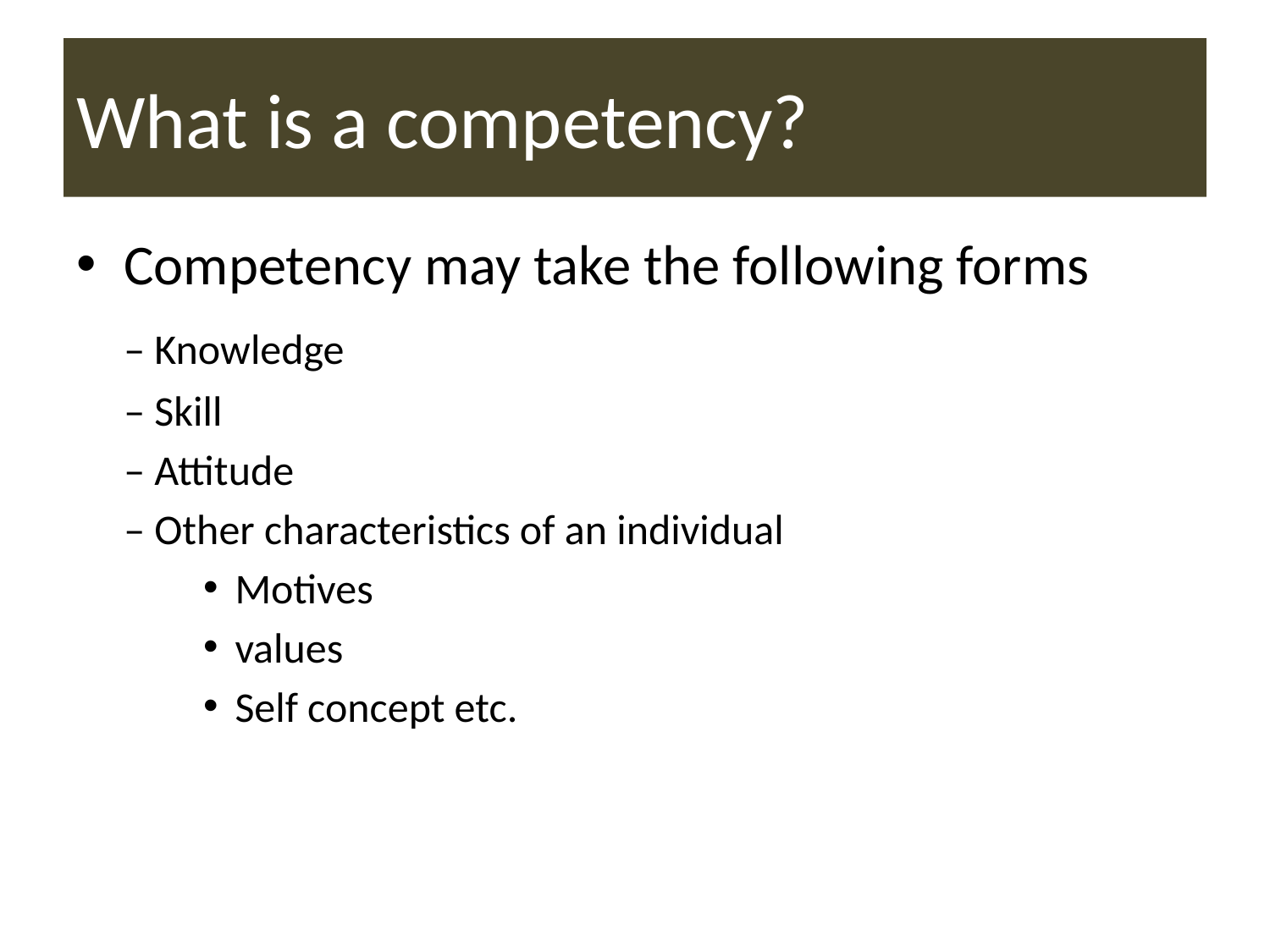

# What is a competency?
Competency may take the following forms
	– Knowledge
	– Skill
	– Attitude
	– Other characteristics of an individual
Motives
values
Self concept etc.